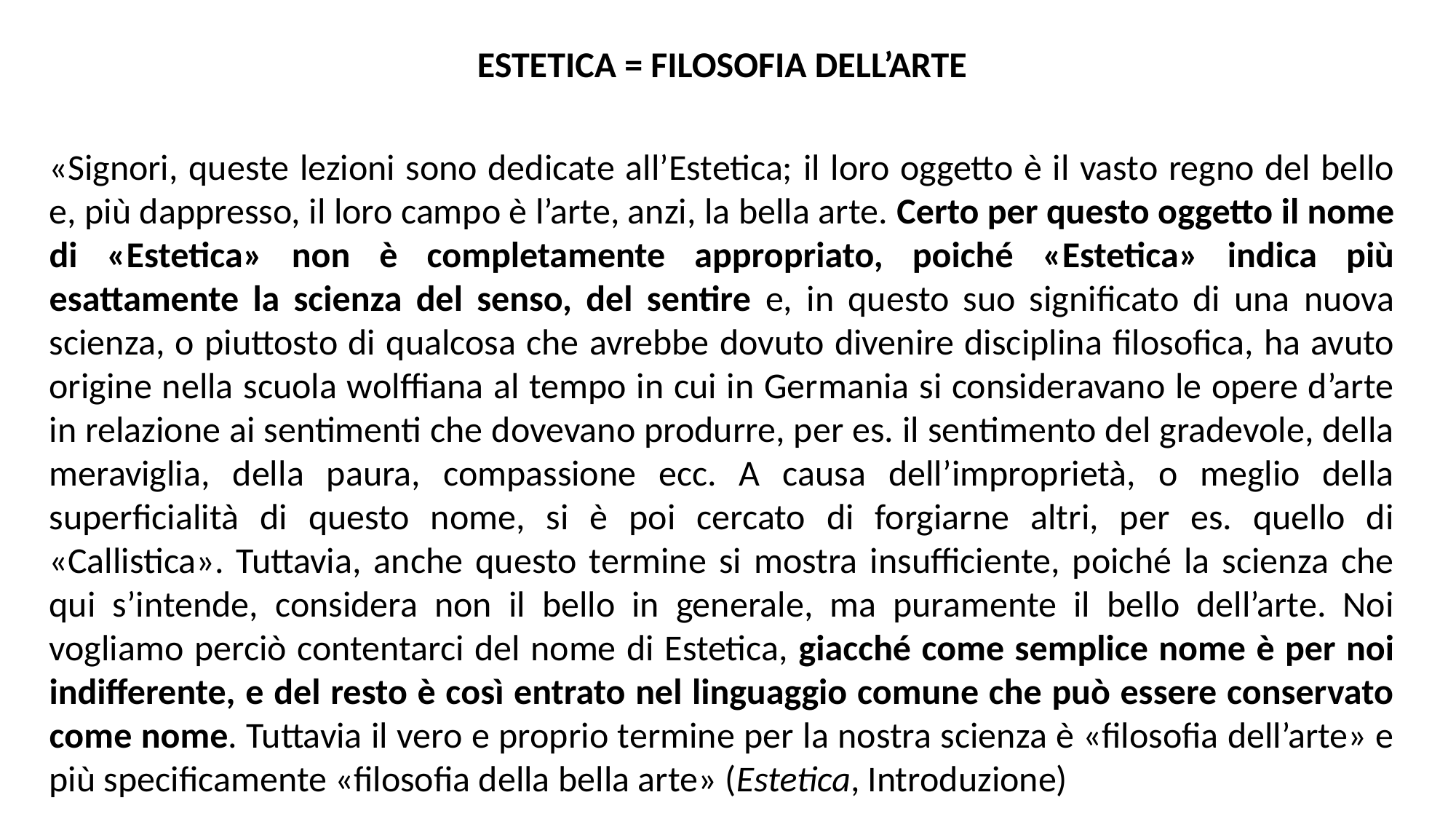

ESTETICA = FILOSOFIA DELL’ARTE
«Signori, queste lezioni sono dedicate all’Estetica; il loro oggetto è il vasto regno del bello e, più dappresso, il loro campo è l’arte, anzi, la bella arte. Certo per questo oggetto il nome di «Estetica» non è completamente appropriato, poiché «Estetica» indica più esattamente la scienza del senso, del sentire e, in questo suo significato di una nuova scienza, o piuttosto di qualcosa che avrebbe dovuto divenire disciplina filosofica, ha avuto origine nella scuola wolffiana al tempo in cui in Germania si consideravano le opere d’arte in relazione ai sentimenti che dovevano produrre, per es. il sentimento del gradevole, della meraviglia, della paura, compassione ecc. A causa dell’improprietà, o meglio della superficialità di questo nome, si è poi cercato di forgiarne altri, per es. quello di «Callistica». Tuttavia, anche questo termine si mostra insufficiente, poiché la scienza che qui s’intende, considera non il bello in generale, ma puramente il bello dell’arte. Noi vogliamo perciò contentarci del nome di Estetica, giacché come semplice nome è per noi indifferente, e del resto è così entrato nel linguaggio comune che può essere conservato come nome. Tuttavia il vero e proprio termine per la nostra scienza è «filosofia dell’arte» e più specificamente «filosofia della bella arte» (Estetica, Introduzione)